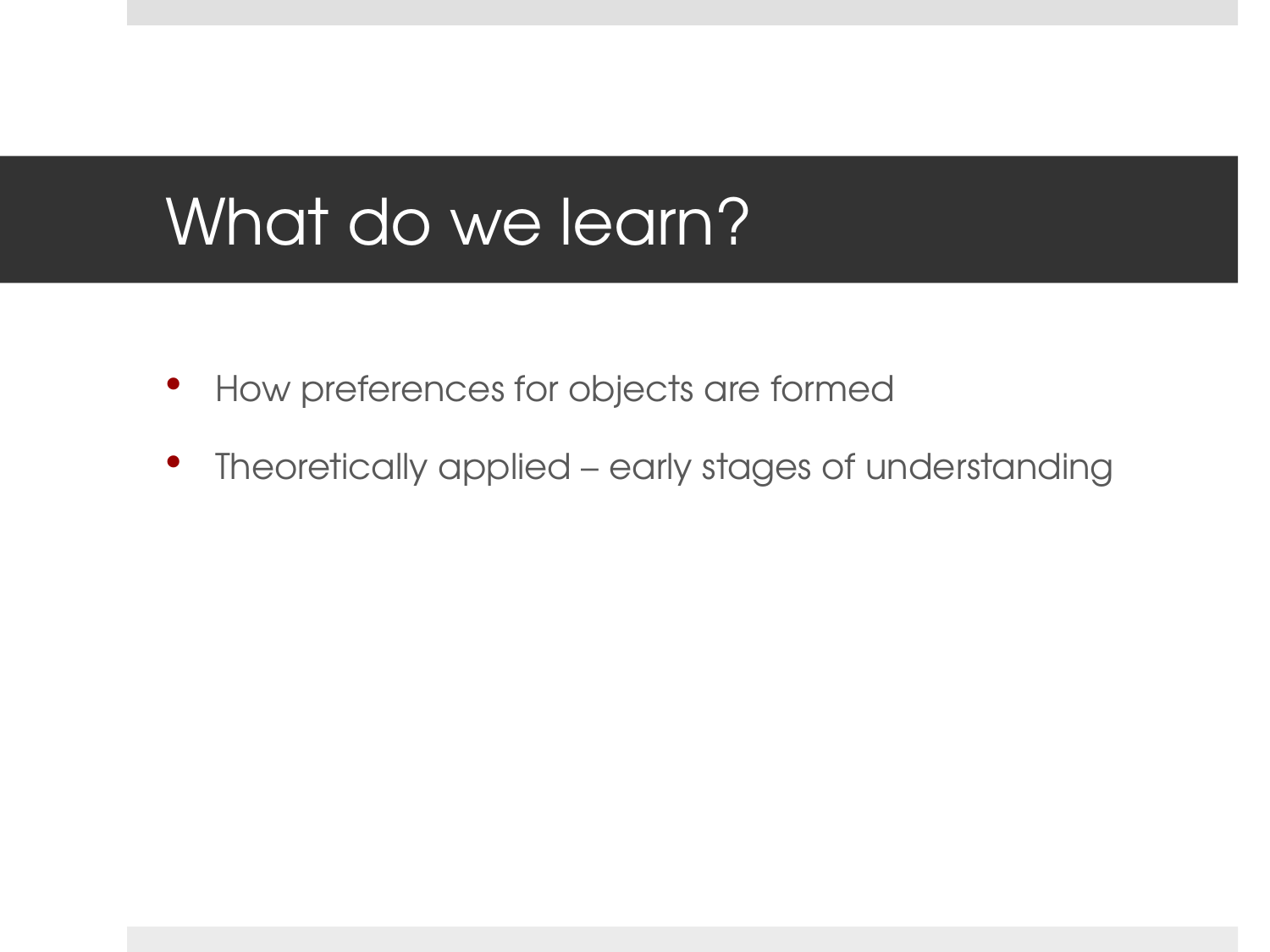

# What do we learn?
How preferences for objects are formed
Theoretically applied – early stages of understanding